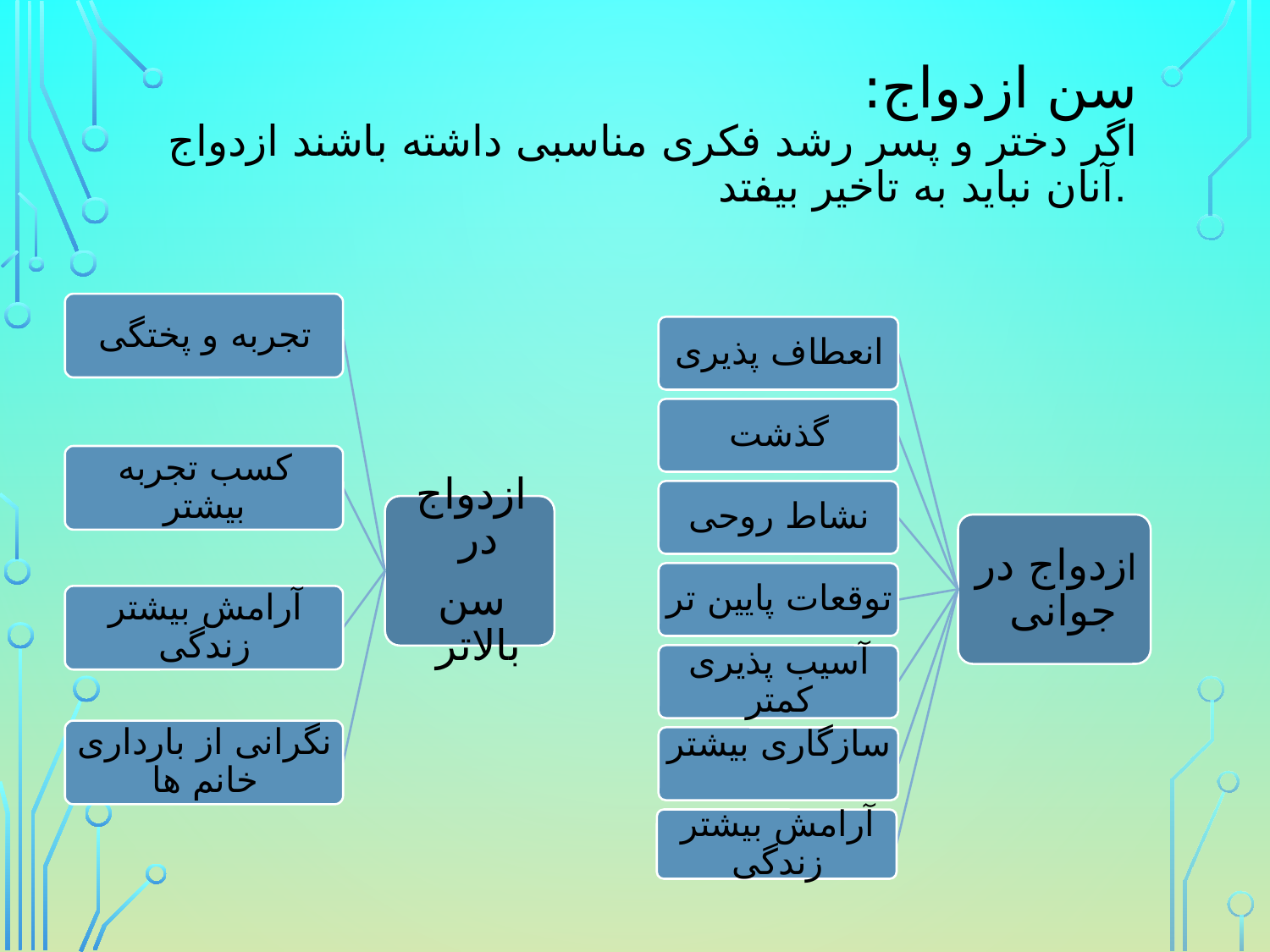

# سن ازدواج: اگر دختر و پسر رشد فکری مناسبی داشته باشند ازدواج آنان نباید به تاخیر بیفتد.
ازدواج در
سن بالاتر

تجربه و پختگی

کسب تجربه بیشتر

آرامش بیشتر زندگی

نگرانی از بارداری خانم ها
ازدواج در جوانی

انعطاف پذیری

گذشت

نشاط روحی

توقعات پایین تر

آسیب پذیری کمتر

سازگاری بیشتر

آرامش بیشتر زندگی